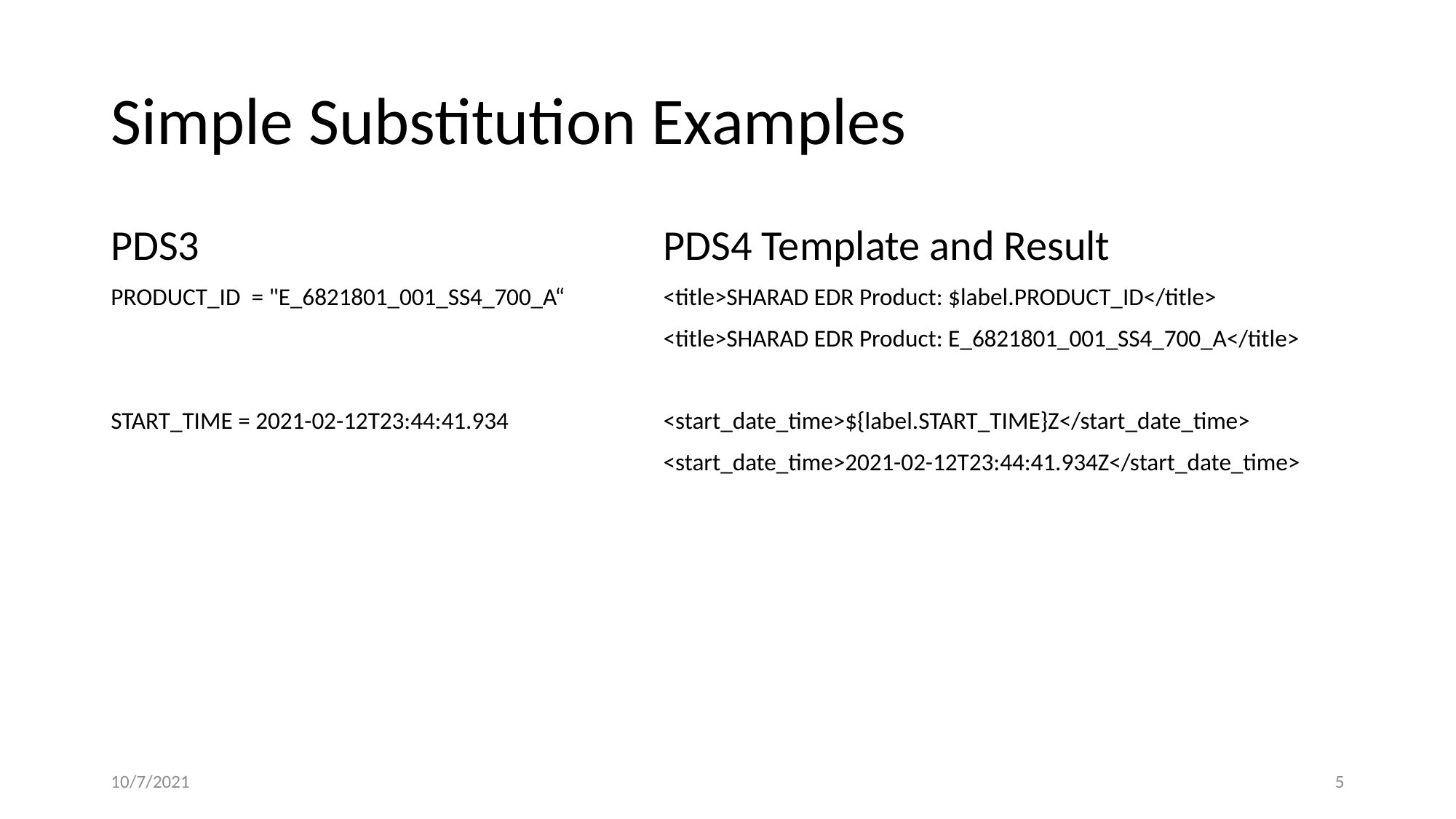

# Simple Substitution Examples
PDS3
PRODUCT_ID  = "E_6821801_001_SS4_700_A“

START_TIME = 2021-02-12T23:44:41.934

PDS4 Template and Result
<title>SHARAD EDR Product: $label.PRODUCT_ID</title>
<title>SHARAD EDR Product: E_6821801_001_SS4_700_A</title>

<start_date_time>${label.START_TIME}Z</start_date_time>
<start_date_time>2021-02-12T23:44:41.934Z</start_date_time>

10/7/2021
5